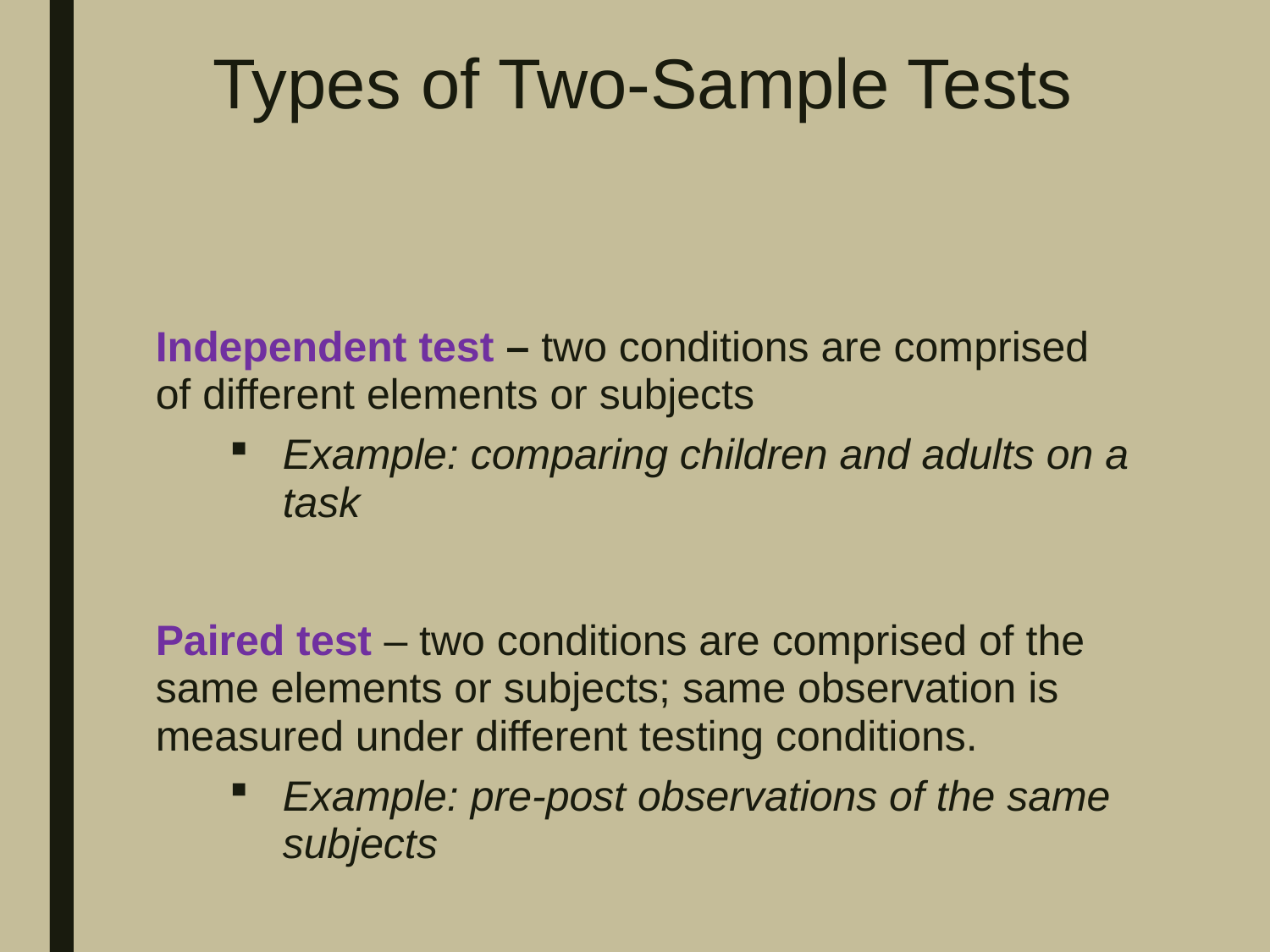

# Types of Two-Sample Tests
Independent test – two conditions are comprised of different elements or subjects
Example: comparing children and adults on a task

Paired test – two conditions are comprised of the same elements or subjects; same observation is measured under different testing conditions.
Example: pre-post observations of the same subjects